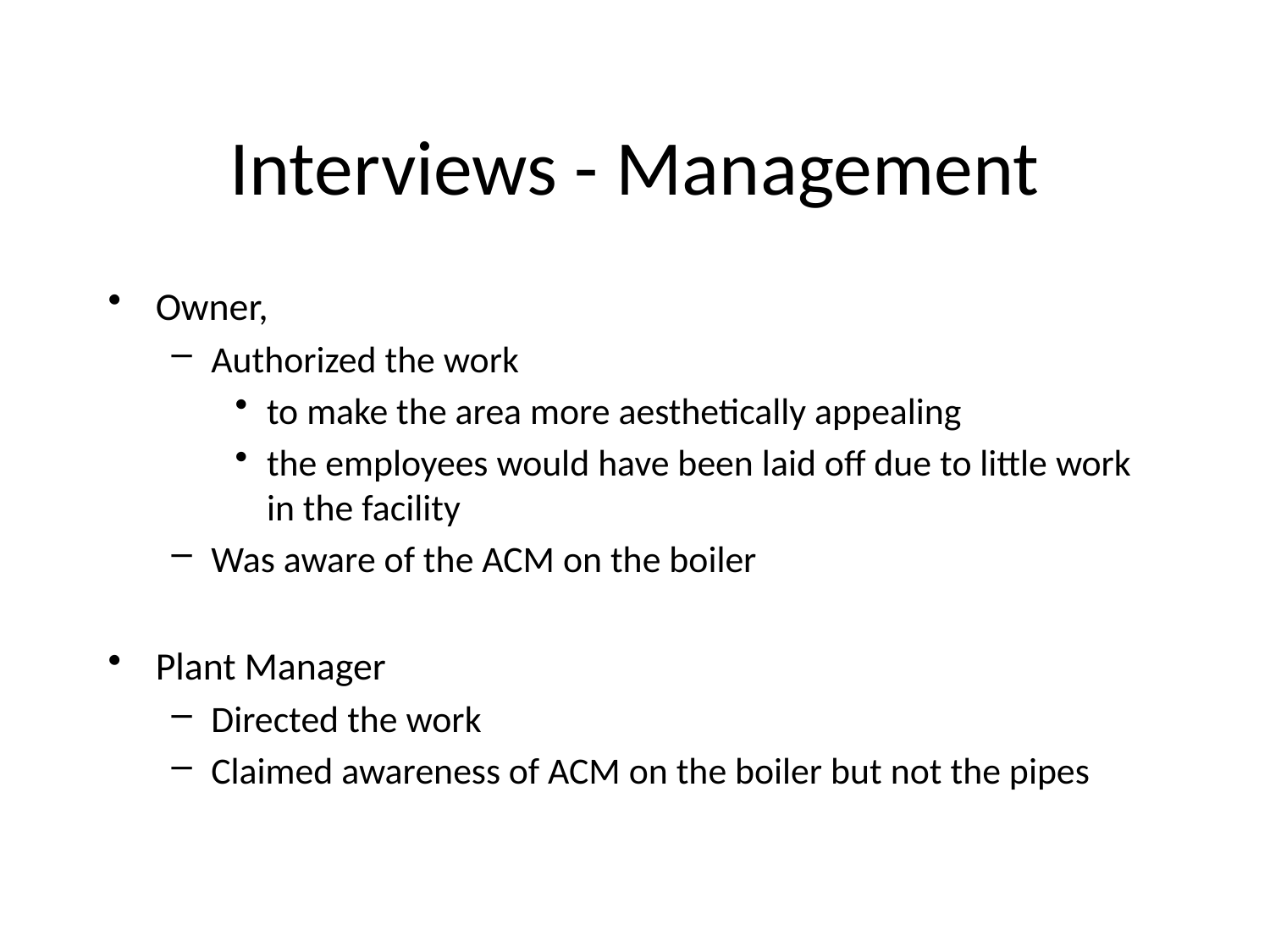

# Interviews - Management
Owner,
Authorized the work
to make the area more aesthetically appealing
the employees would have been laid off due to little work in the facility
Was aware of the ACM on the boiler

Plant Manager
Directed the work
Claimed awareness of ACM on the boiler but not the pipes